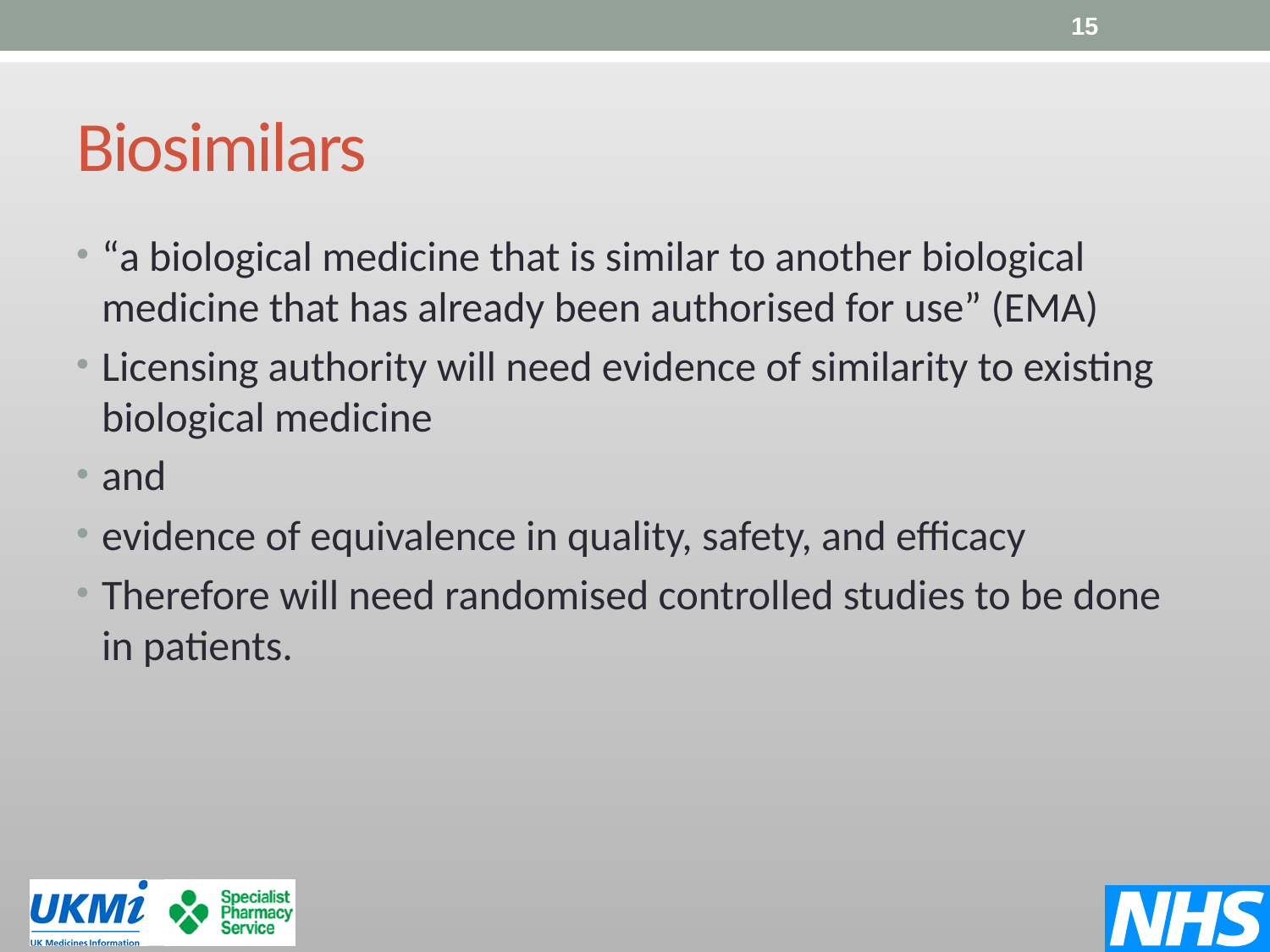

15
# Biosimilars
“a biological medicine that is similar to another biological medicine that has already been authorised for use” (EMA)
Licensing authority will need evidence of similarity to existing biological medicine
and
evidence of equivalence in quality, safety, and efficacy
Therefore will need randomised controlled studies to be done in patients.